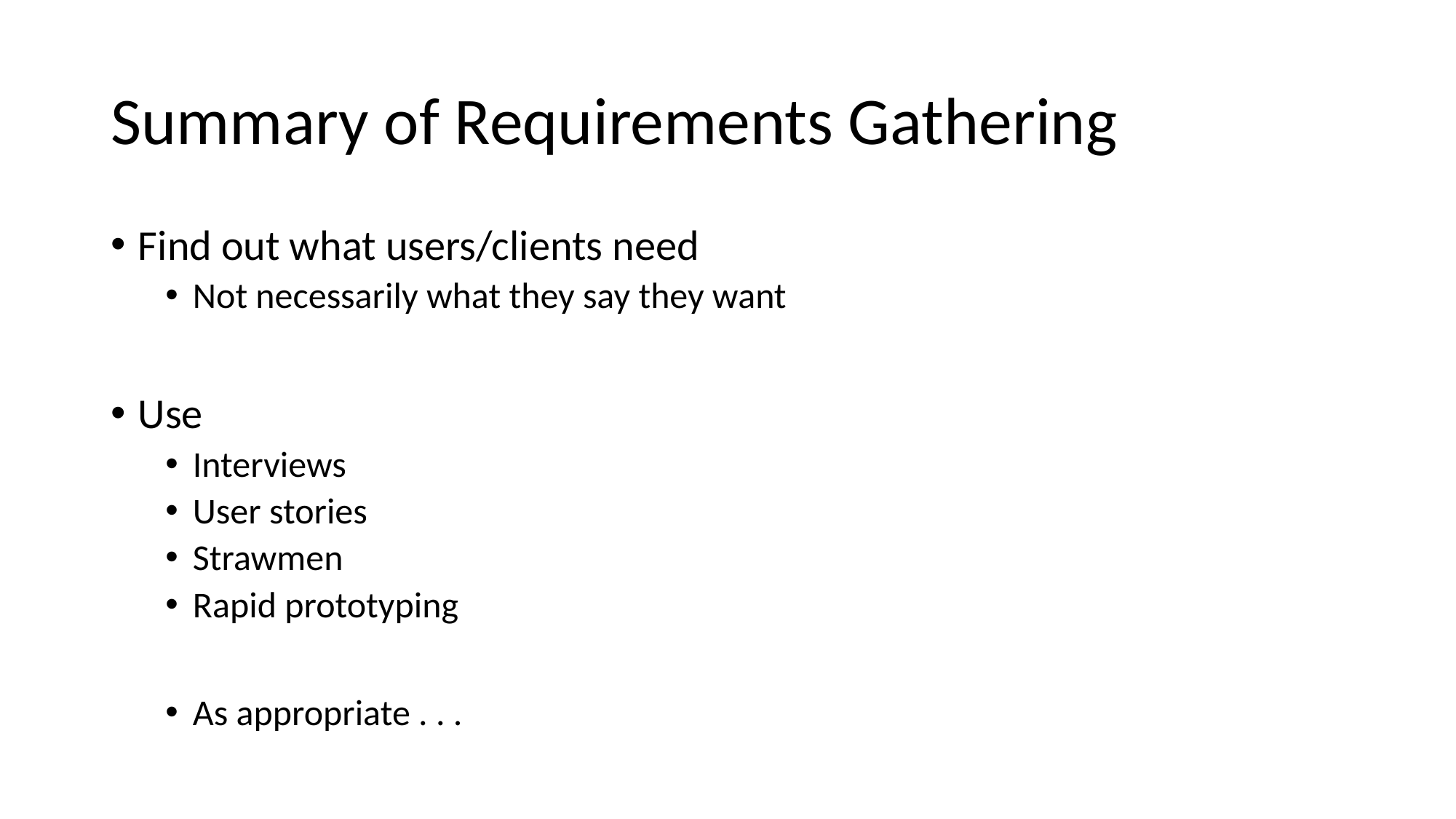

# Summary of Requirements Gathering
Find out what users/clients need
Not necessarily what they say they want

Use
Interviews
User stories
Strawmen
Rapid prototyping

As appropriate . . .